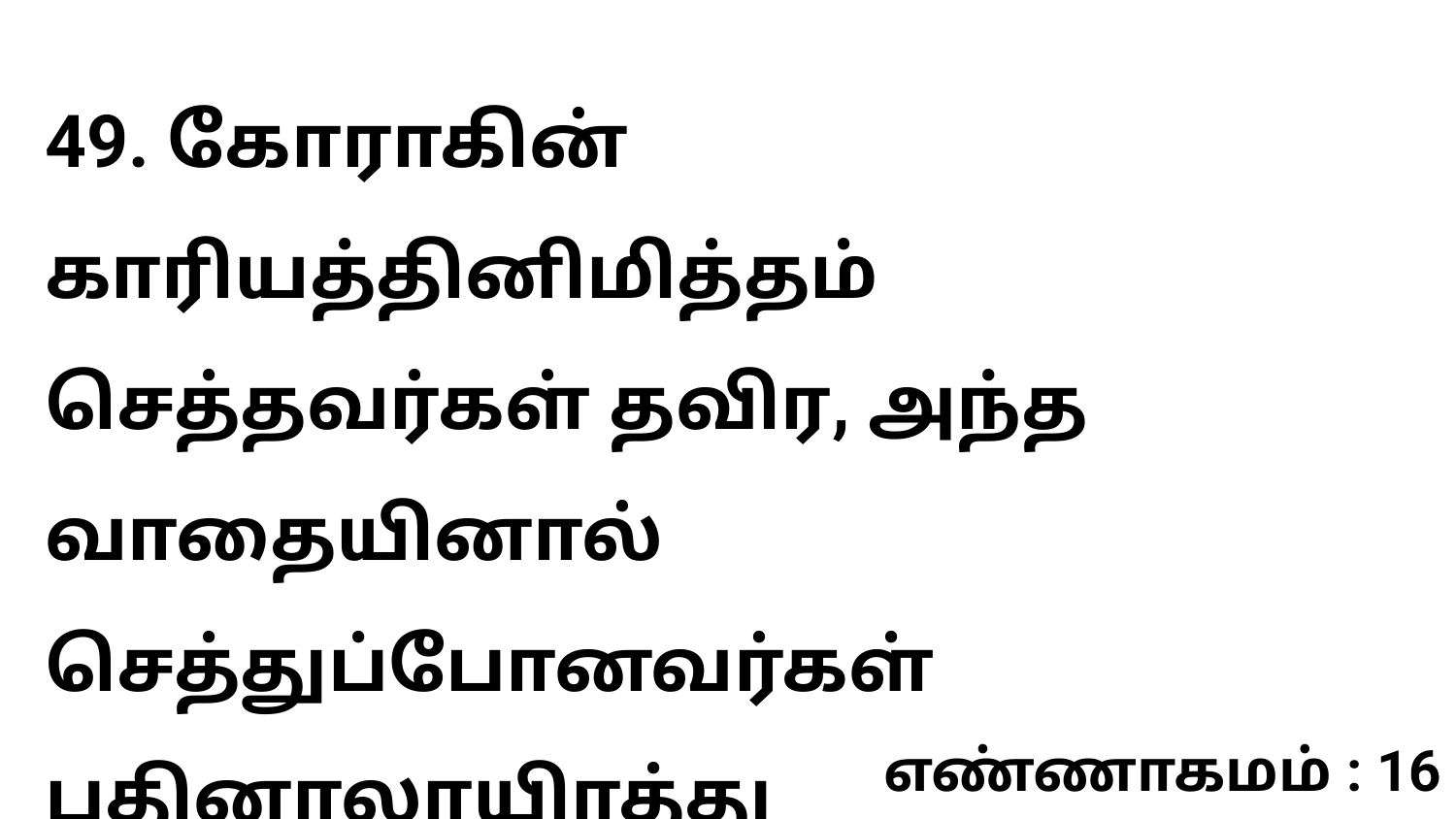

49. கோராகின் காரியத்தினிமித்தம் செத்தவர்கள் தவிர, அந்த வாதையினால் செத்துப்போனவர்கள் பதினாலாயிரத்து
எண்ணாகமம் : 16